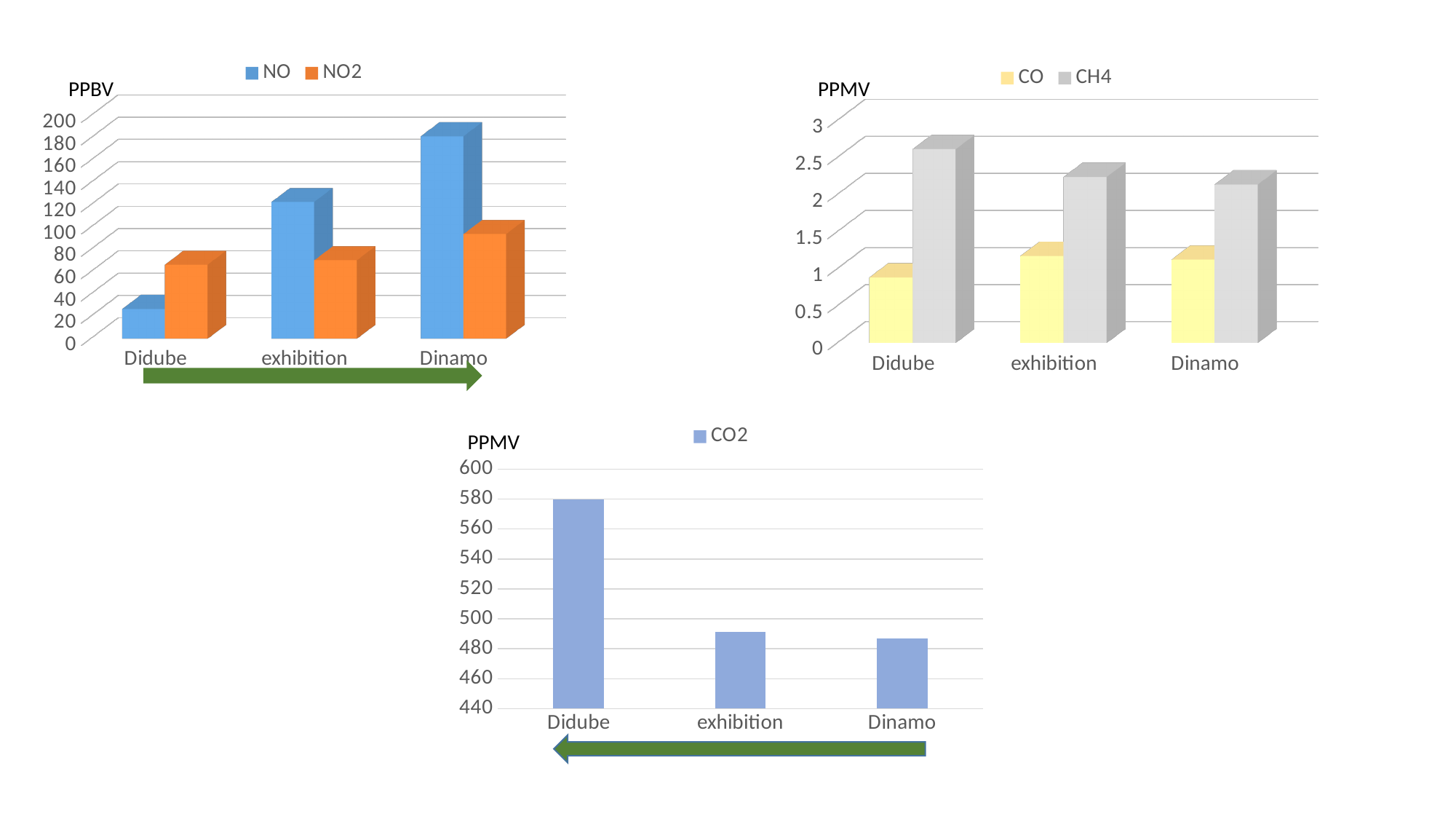

[unsupported chart]

[unsupported chart]

PPMV
PPBV

### Chart

| Category |  |
|---|---|
| Didube | 579.8026325580702 |
| exhibition | 491.39005764552536 |
| Dinamo | 486.68147408785944 |
PPMV